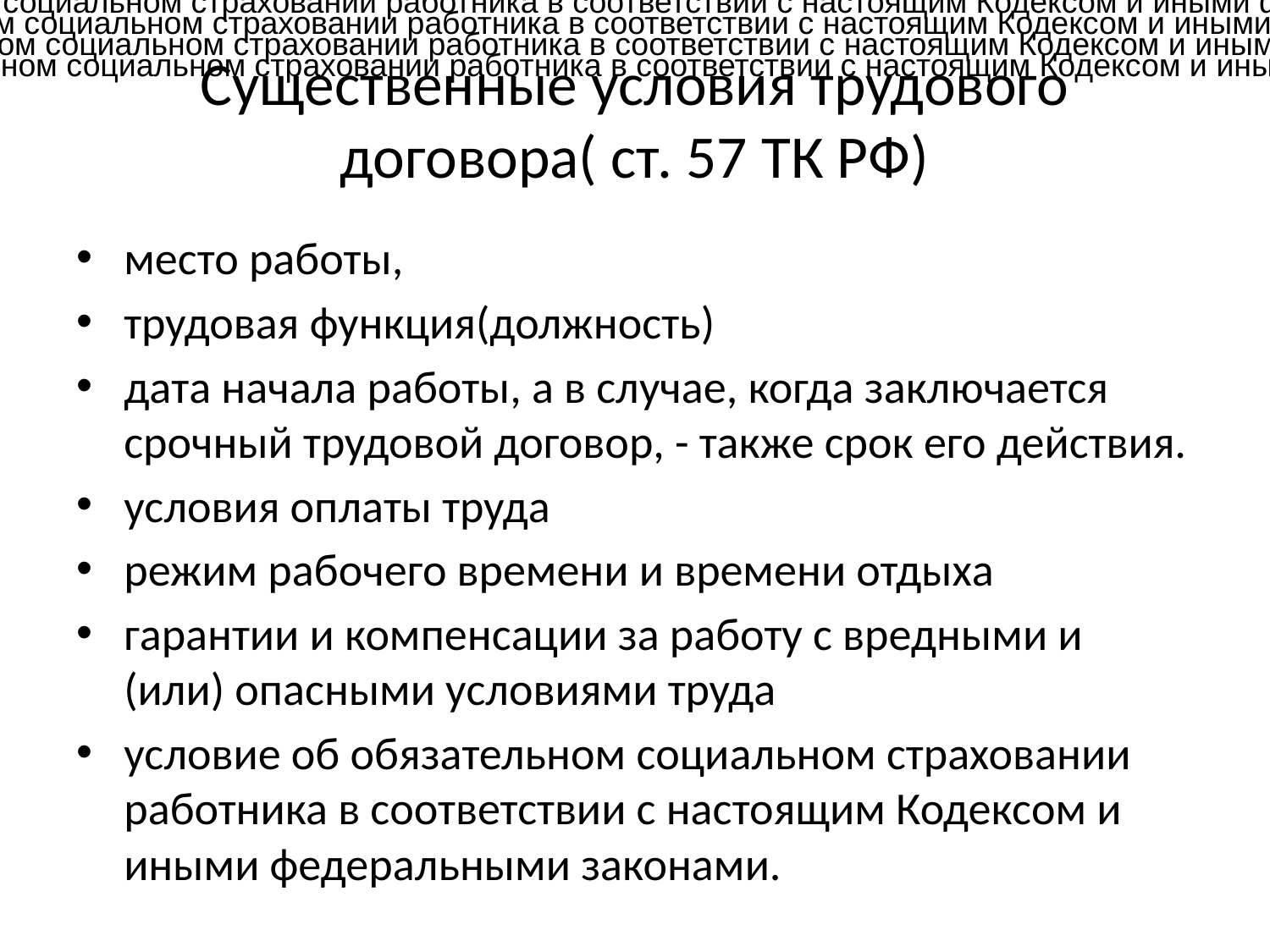

условие об обязательном социальном страховании работника в соответствии с настоящим Кодексом и иными федеральными законами;
условие об обязательном социальном страховании работника в соответствии с настоящим Кодексом и иными федеральными законами;
# Существенные условия трудового договора( ст. 57 ТК РФ)
условие об обязательном социальном страховании работника в соответствии с настоящим Кодексом и иными федеральными законами;
условие об обязательном социальном страховании работника в соответствии с настоящим Кодексом и иными федеральными законами;
место работы,
трудовая функция(должность)
дата начала работы, а в случае, когда заключается срочный трудовой договор, - также срок его действия.
условия оплаты труда
режим рабочего времени и времени отдыха
гарантии и компенсации за работу с вредными и (или) опасными условиями труда
условие об обязательном социальном страховании работника в соответствии с настоящим Кодексом и иными федеральными законами.